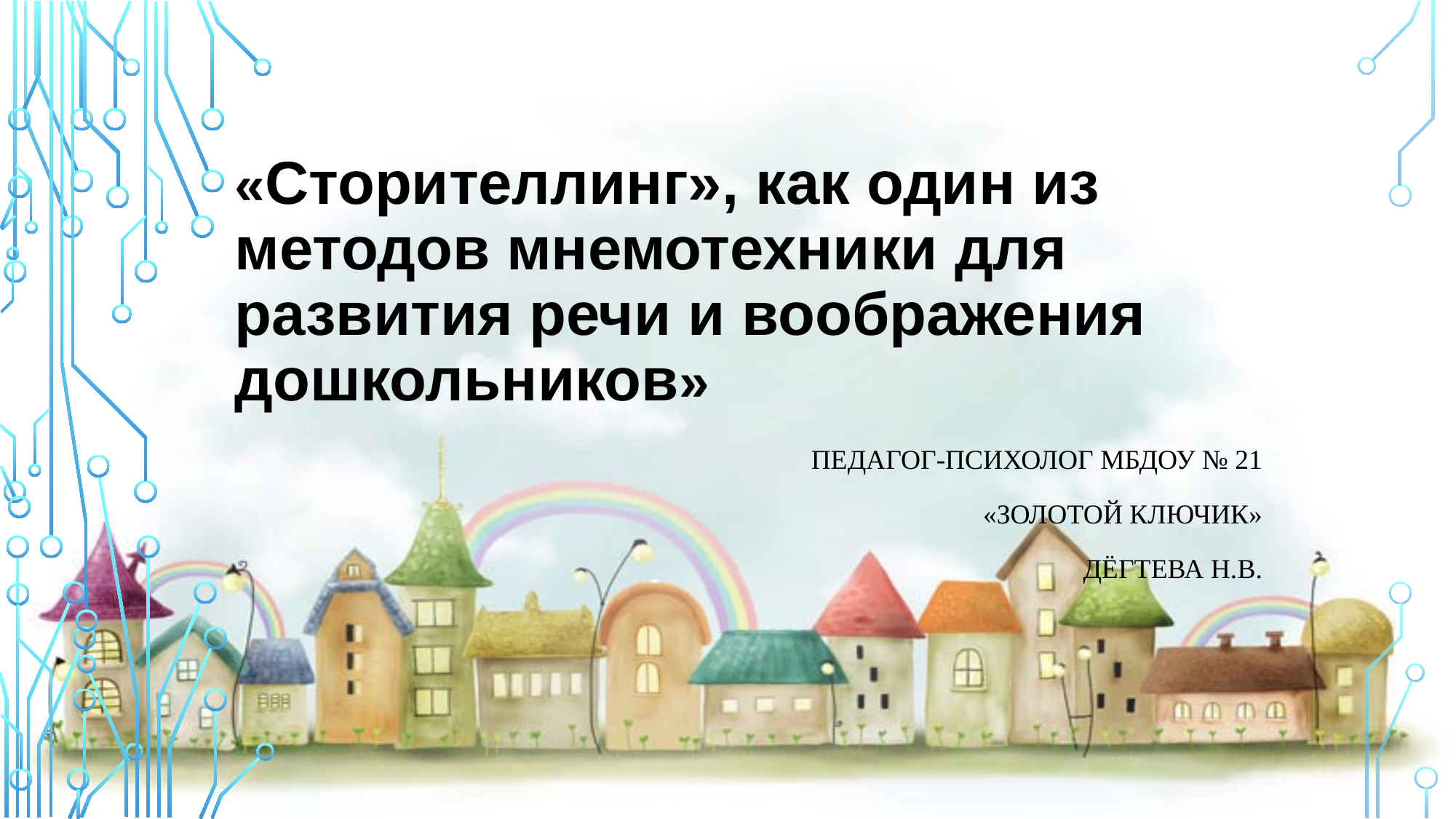

# «Сторителлинг», как один из методов мнемотехники для развития речи и воображения дошкольников»
Педагог-психолог МБДОУ № 21
 «Золотой ключик»
Дёгтева Н.В.